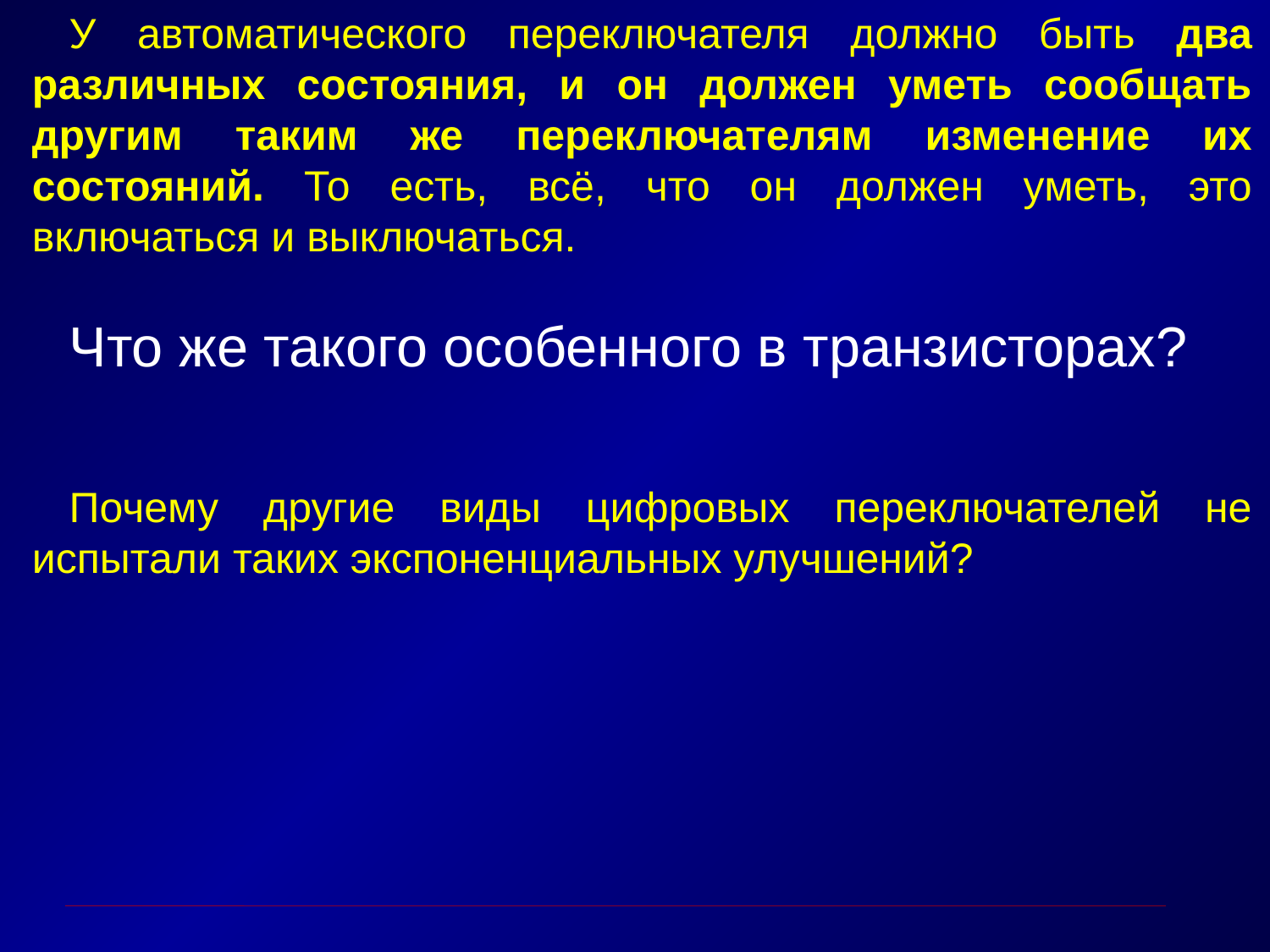

У автоматического переключателя должно быть два различных состояния, и он должен уметь сообщать другим таким же переключателям изменение их состояний. То есть, всё, что он должен уметь, это включаться и выключаться.

Что же такого особенного в транзисторах?

Почему другие виды цифровых переключателей не испытали таких экспоненциальных улучшений?